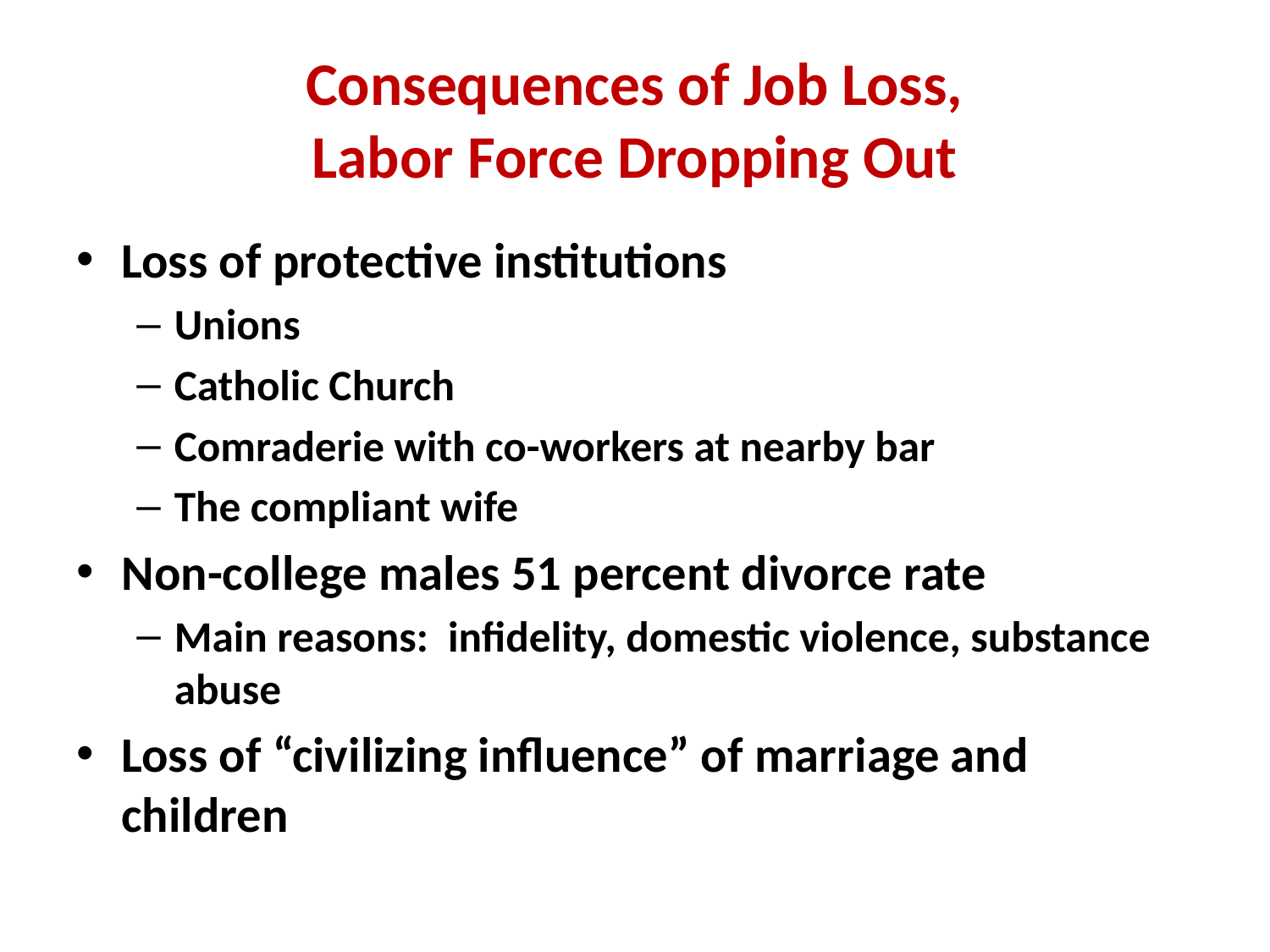

# Consequences of Job Loss, Labor Force Dropping Out
Loss of protective institutions
Unions
Catholic Church
Comraderie with co-workers at nearby bar
The compliant wife
Non-college males 51 percent divorce rate
Main reasons:  infidelity, domestic violence, substance abuse
Loss of “civilizing influence” of marriage and children